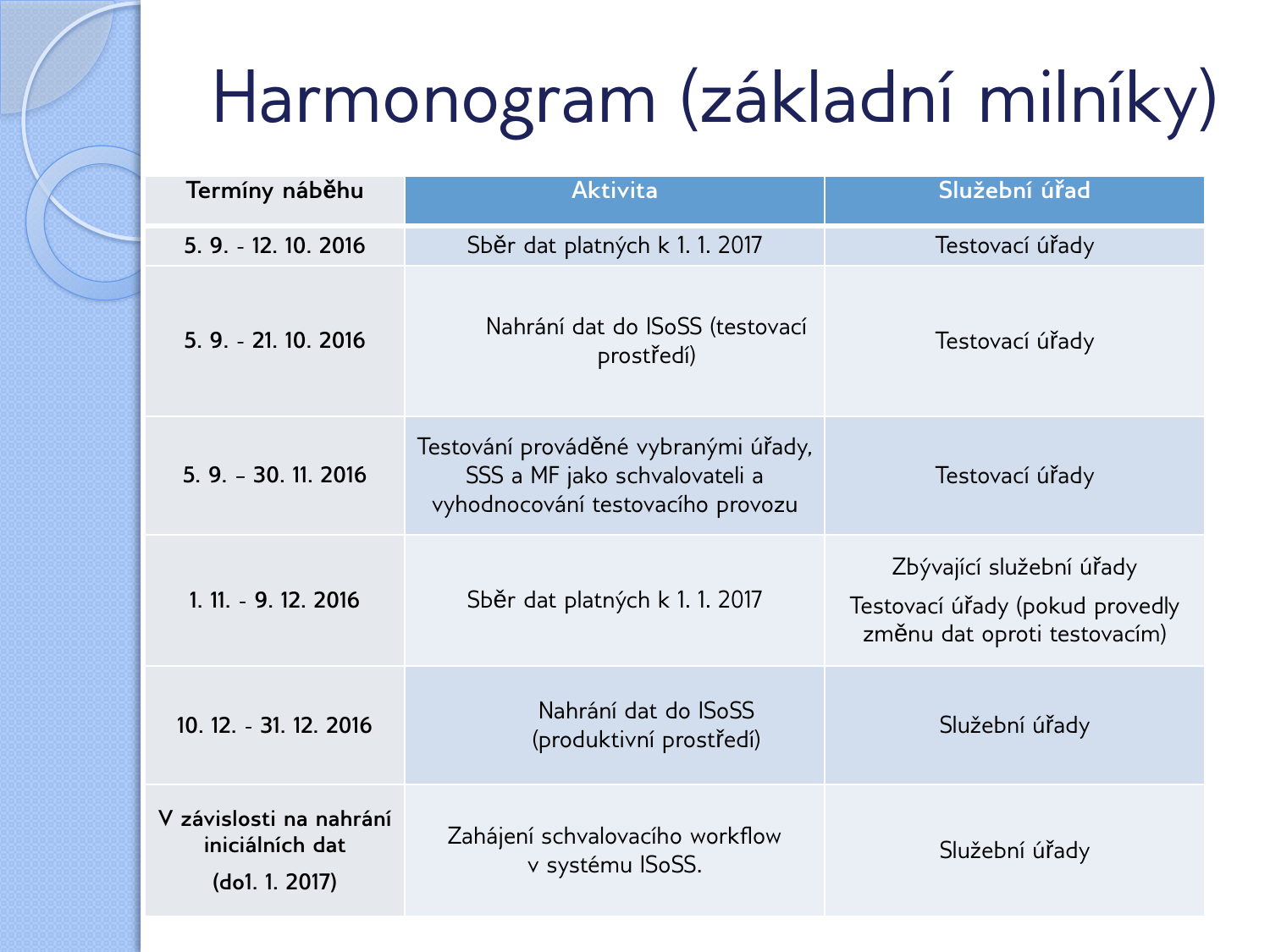

# Harmonogram (základní milníky)
| Termíny náběhu | Aktivita | Služební úřad |
| --- | --- | --- |
| 5. 9. - 12. 10. 2016 | Sběr dat platných k 1. 1. 2017 | Testovací úřady |
| 5. 9. - 21. 10. 2016 | Nahrání dat do ISoSS (testovací prostředí) | Testovací úřady |
| 5. 9. – 30. 11. 2016 | Testování prováděné vybranými úřady, SSS a MF jako schvalovateli a vyhodnocování testovacího provozu | Testovací úřady |
| 1. 11. - 9. 12. 2016 | Sběr dat platných k 1. 1. 2017 | Zbývající služební úřady Testovací úřady (pokud provedly změnu dat oproti testovacím) |
| 10. 12. - 31. 12. 2016 | Nahrání dat do ISoSS (produktivní prostředí) | Služební úřady |
| V závislosti na nahrání iniciálních dat (do1. 1. 2017) | Zahájení schvalovacího workflow v systému ISoSS. | Služební úřady |